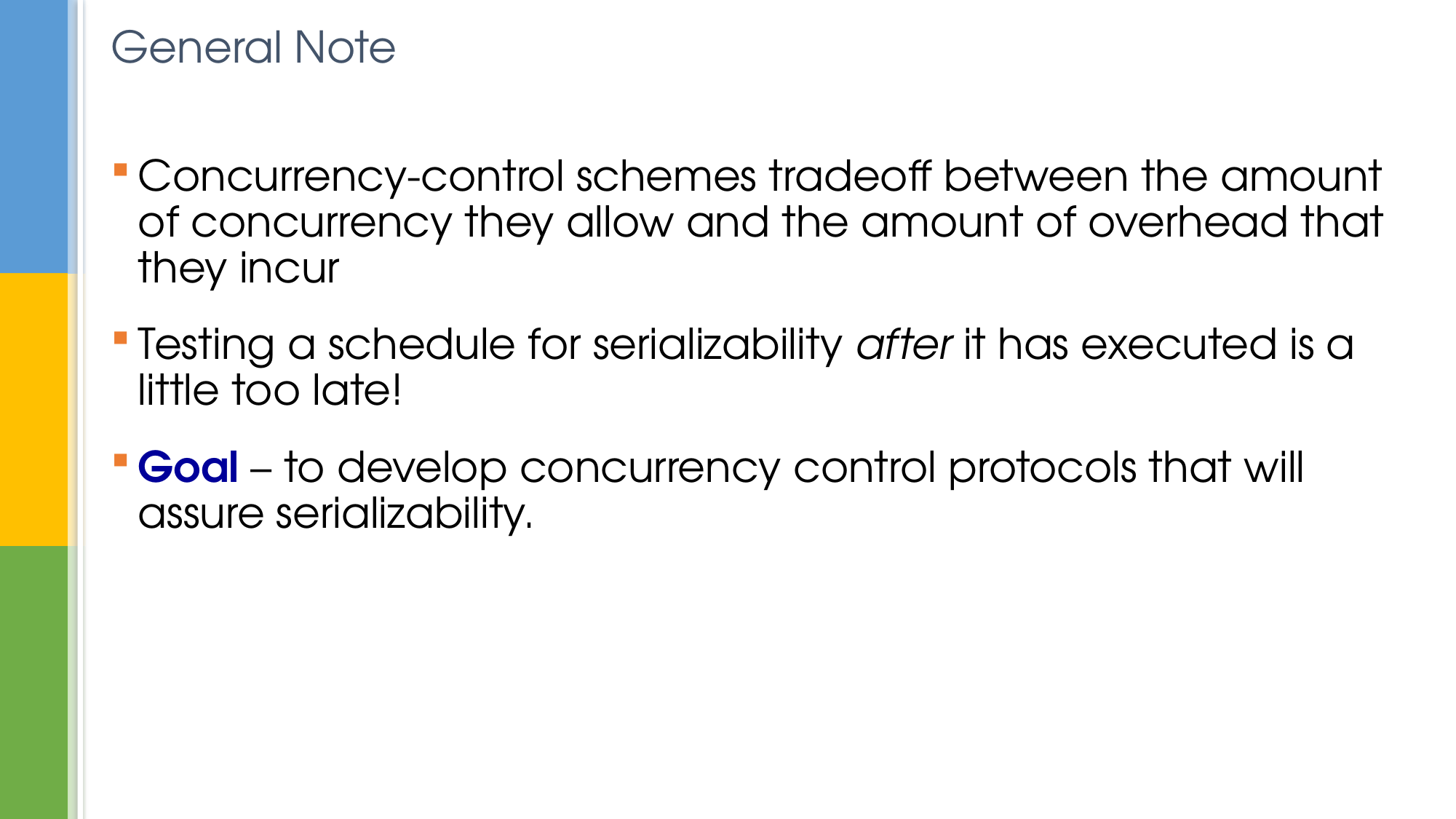

# General Note
Concurrency-control schemes tradeoff between the amount of concurrency they allow and the amount of overhead that they incur
Testing a schedule for serializability after it has executed is a little too late!
Goal – to develop concurrency control protocols that will assure serializability.